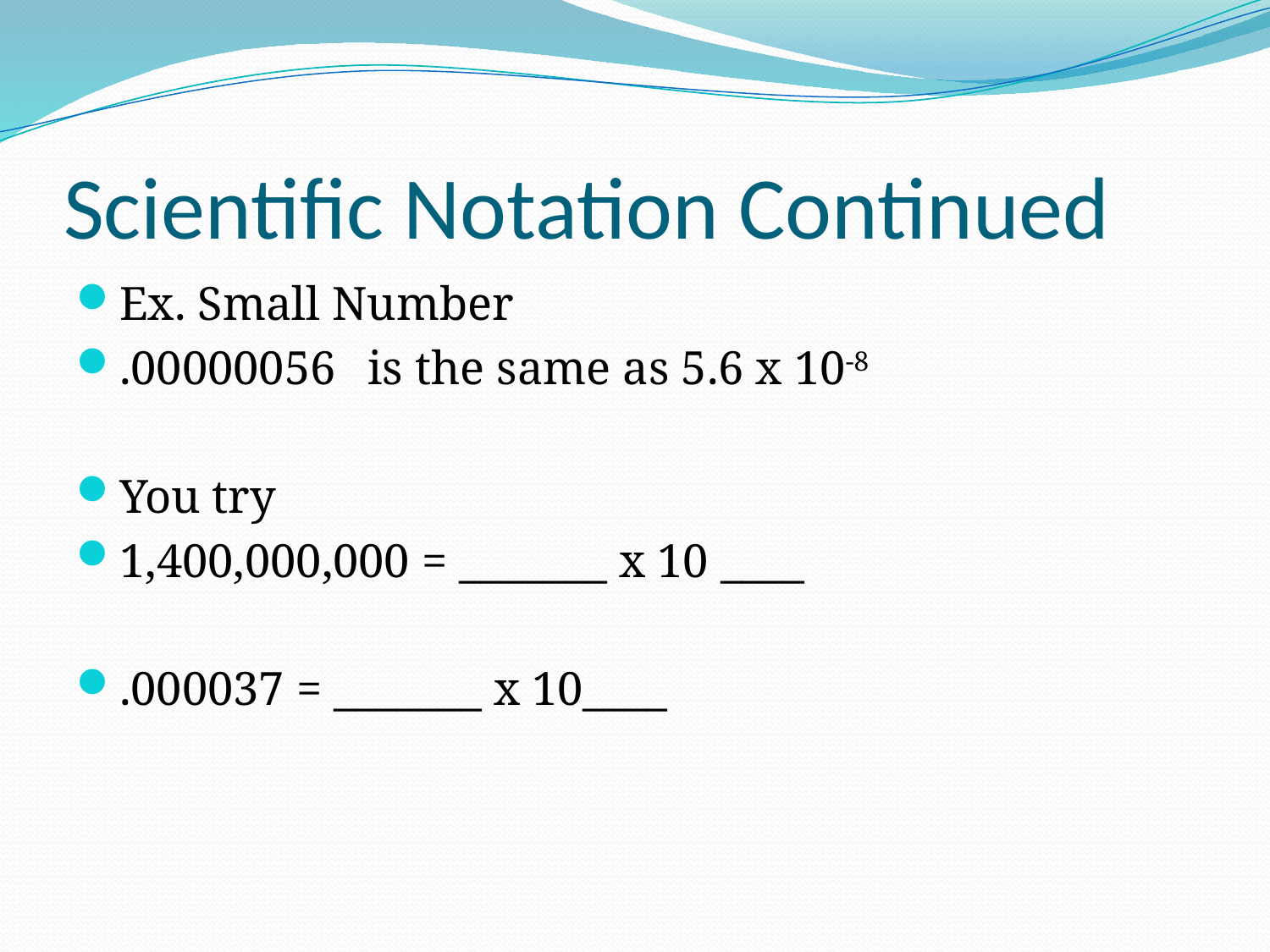

# Scientific Notation Continued
Ex. Small Number
.00000056 	is the same as 5.6 x 10-8

You try
1,400,000,000 = _______ x 10 ____

.000037 = _______ x 10____